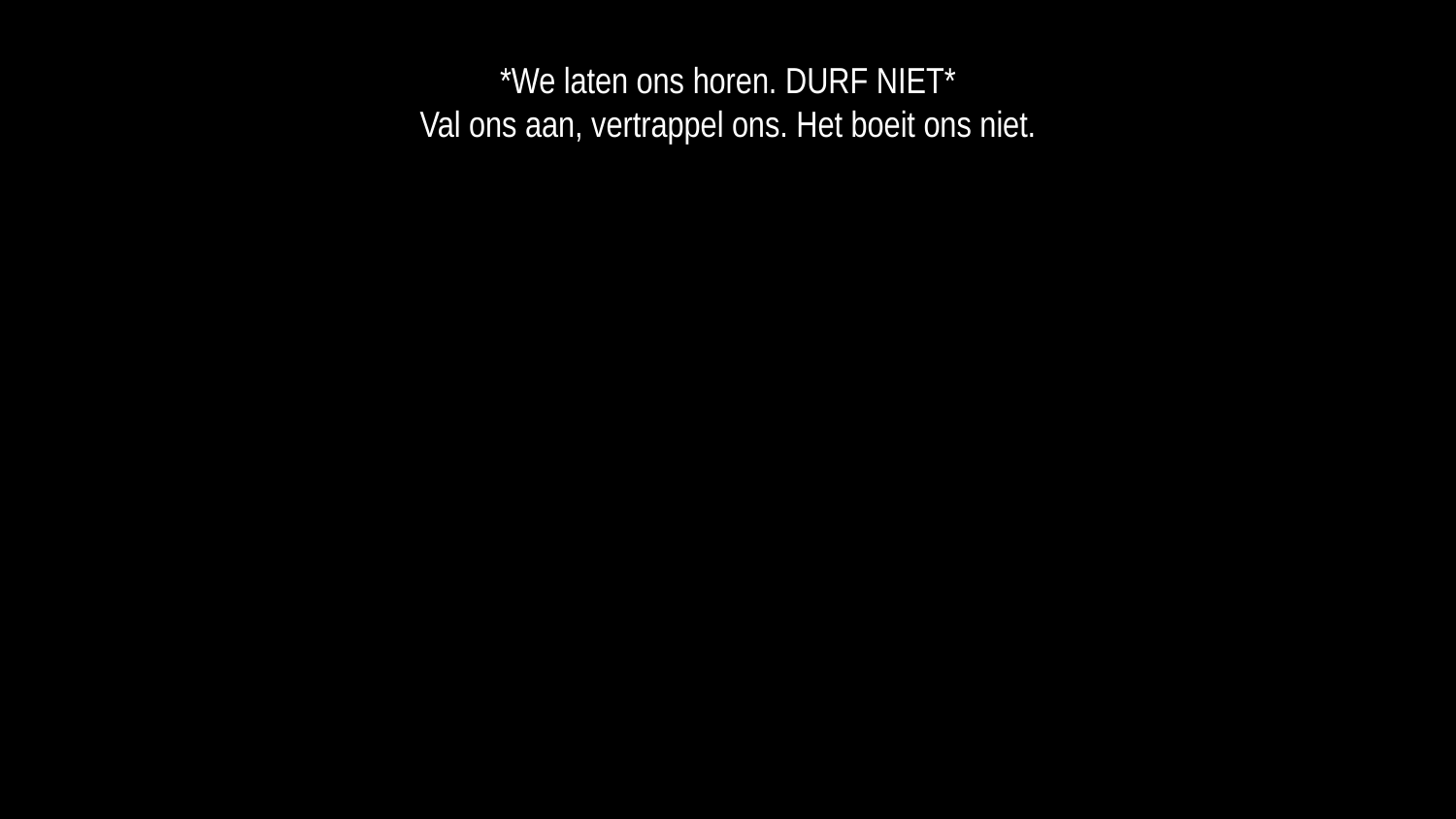

*We laten ons horen. DURF NIET*
Val ons aan, vertrappel ons. Het boeit ons niet.